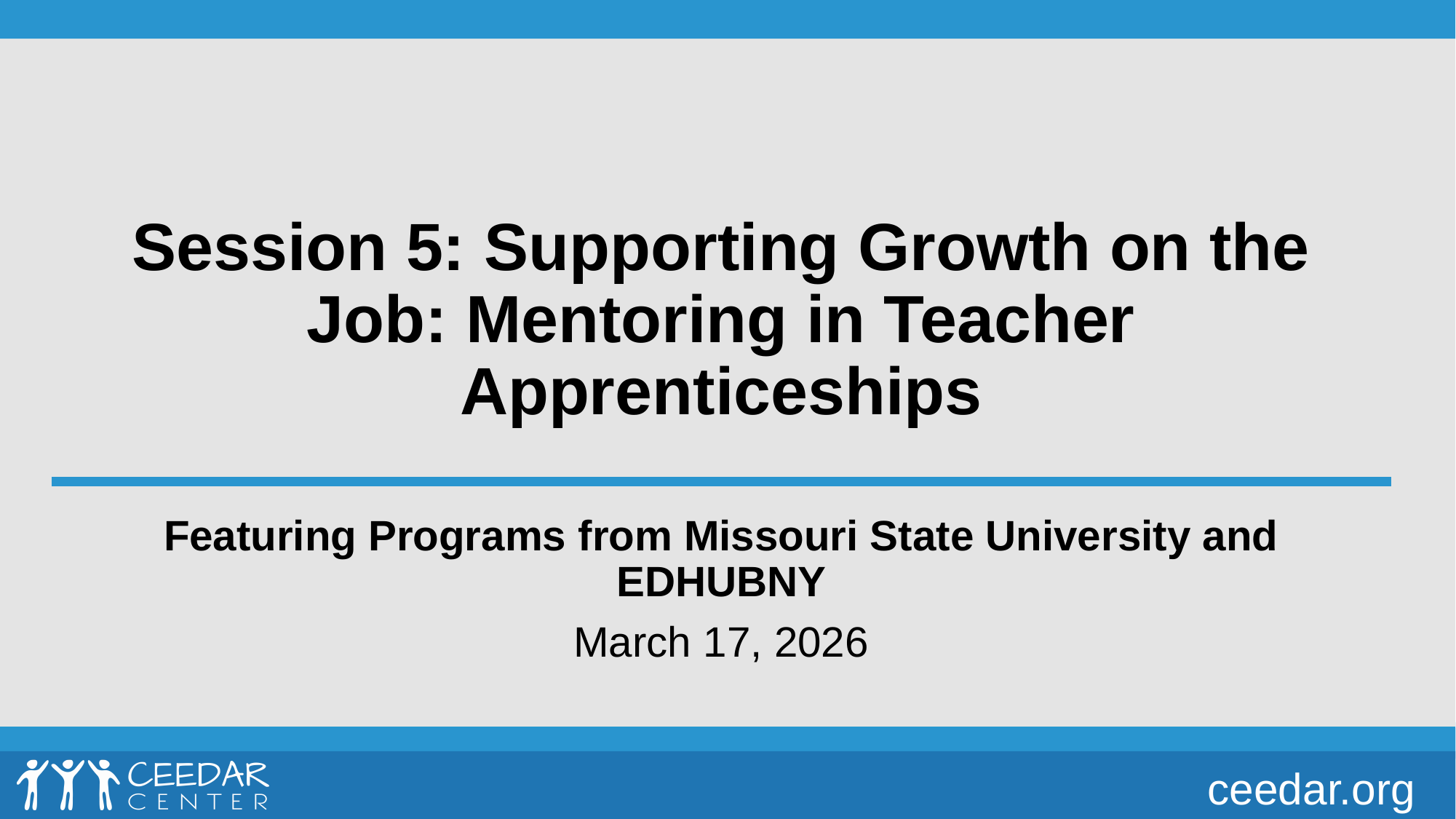

# Session 5: Supporting Growth on the Job: Mentoring in Teacher Apprenticeships
Featuring Programs from Missouri State University and EDHUBNY
March 17, 2026